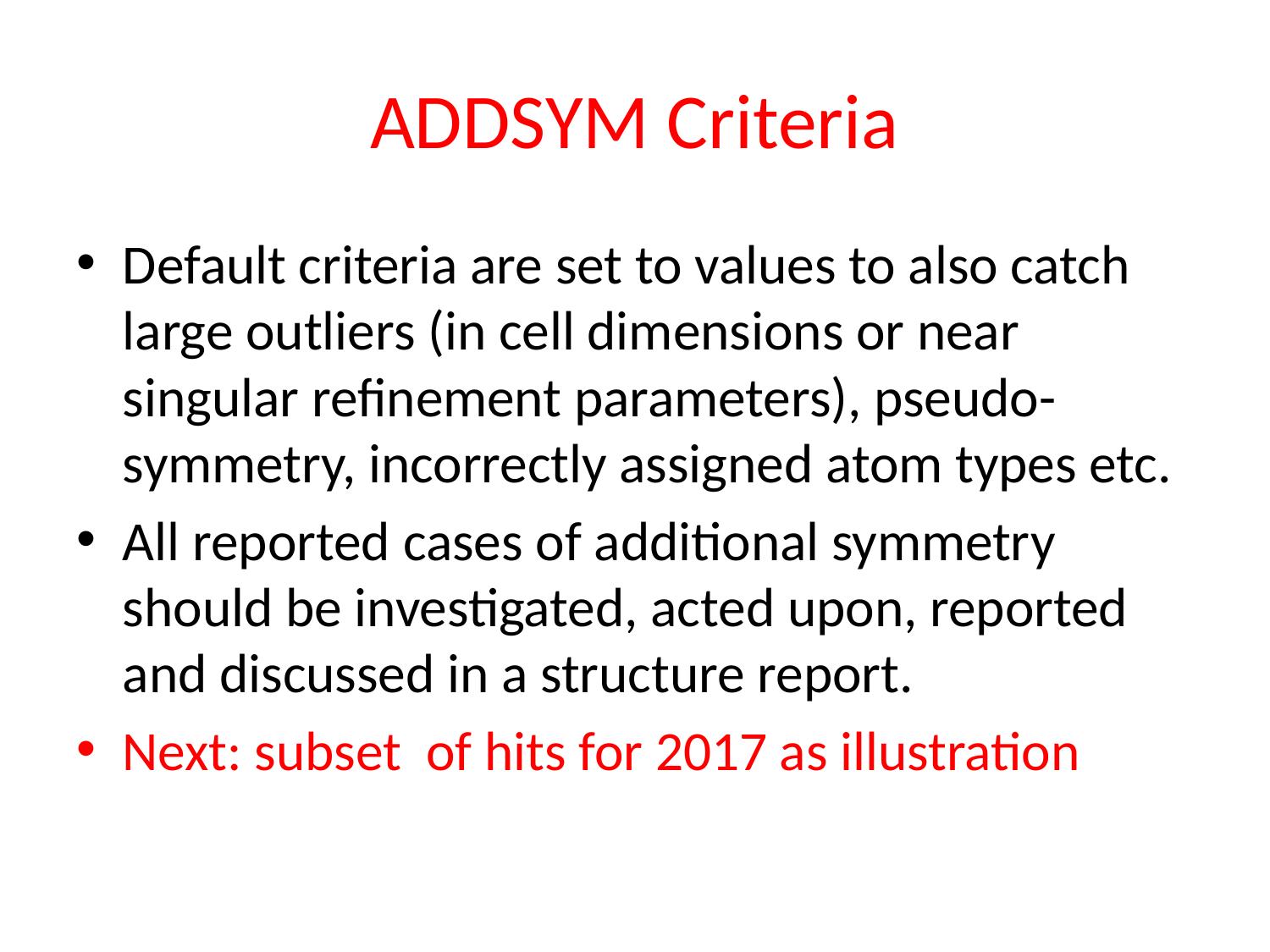

# ADDSYM Criteria
Default criteria are set to values to also catch large outliers (in cell dimensions or near singular refinement parameters), pseudo-symmetry, incorrectly assigned atom types etc.
All reported cases of additional symmetry should be investigated, acted upon, reported and discussed in a structure report.
Next: subset  of hits for 2017 as illustration